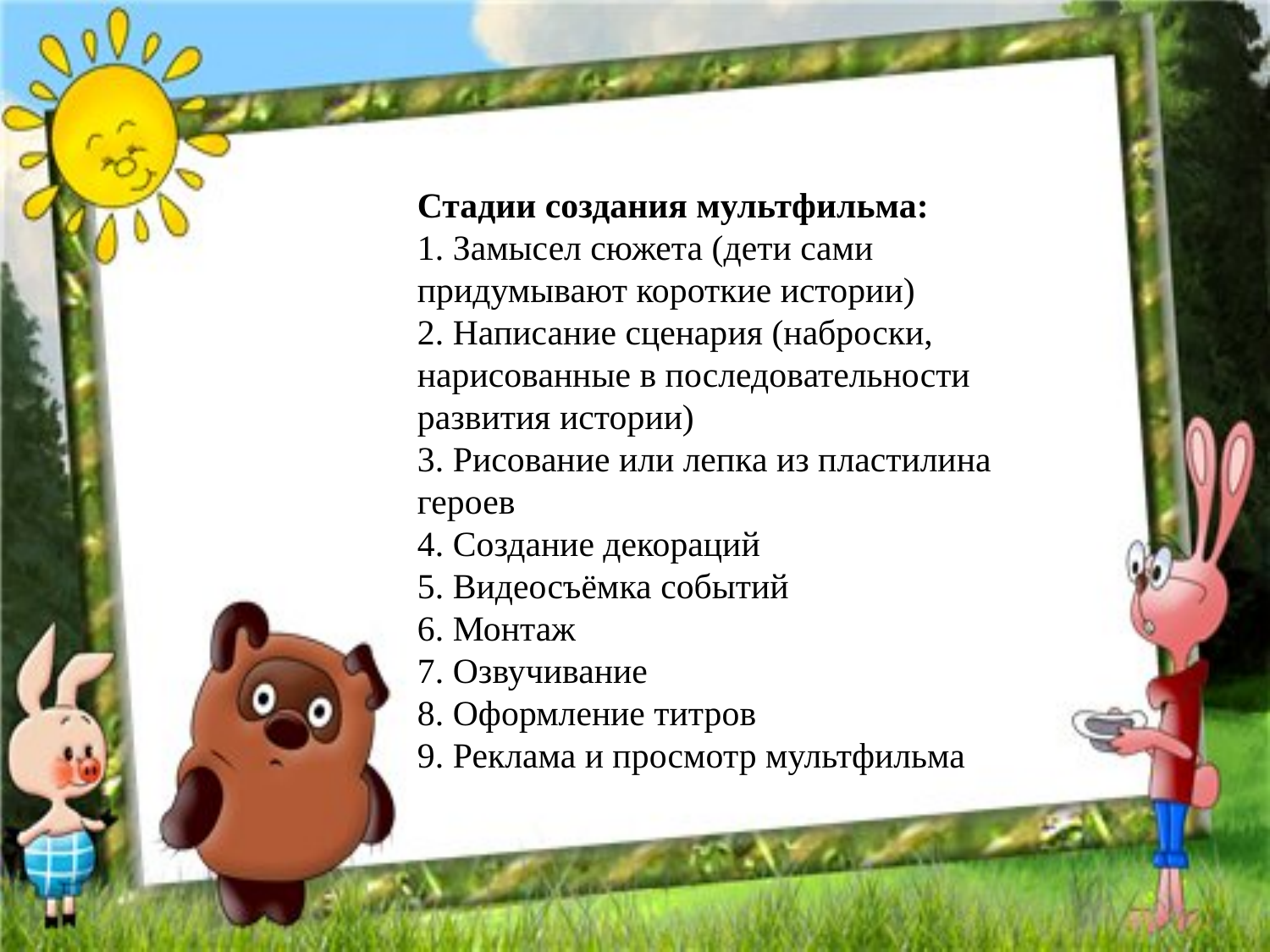

Стадии создания мультфильма:
1.​ Замысел сюжета (дети сами придумывают короткие истории)
2. Написание сценария (наброски, нарисованные в последовательности развития истории)
​3. Рисование или лепка из пластилина героев
​4. Создание декораций
​5. Видеосъёмка событий
​6. Монтаж
​7. Озвучивание
​8. Оформление титров
​9. Реклама и просмотр мультфильма